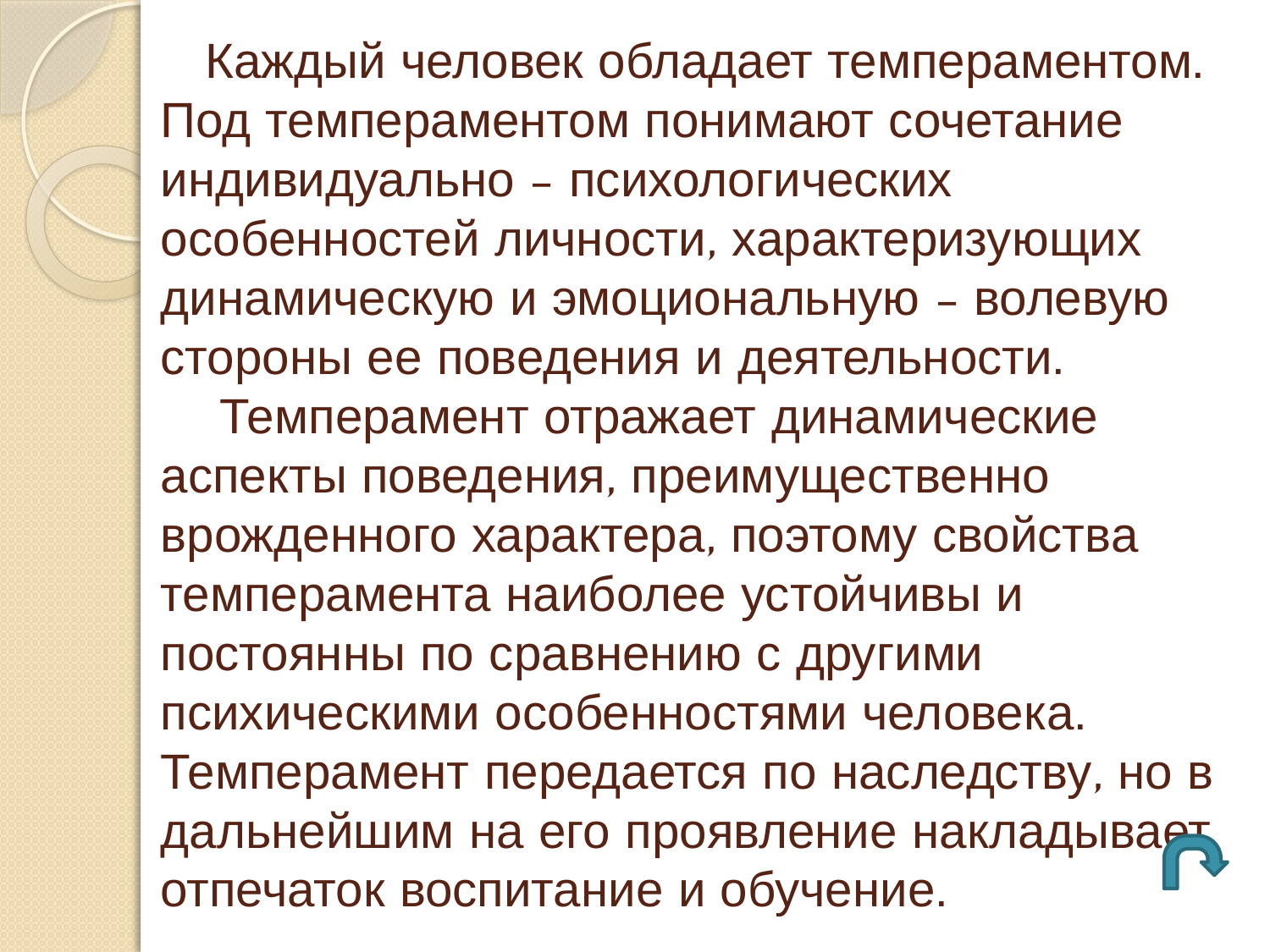

# Каждый человек обладает темпераментом. Под темпераментом понимают сочетание индивидуально – психологических особенностей личности, характеризующих динамическую и эмоциональную – волевую стороны ее поведения и деятельности. Темперамент отражает динамические аспекты поведения, преимущественно врожденного характера, поэтому свойства темперамента наиболее устойчивы и постоянны по сравнению с другими психическими особенностями человека. Темперамент передается по наследству, но в дальнейшим на его проявление накладывает  отпечаток воспитание и обучение.